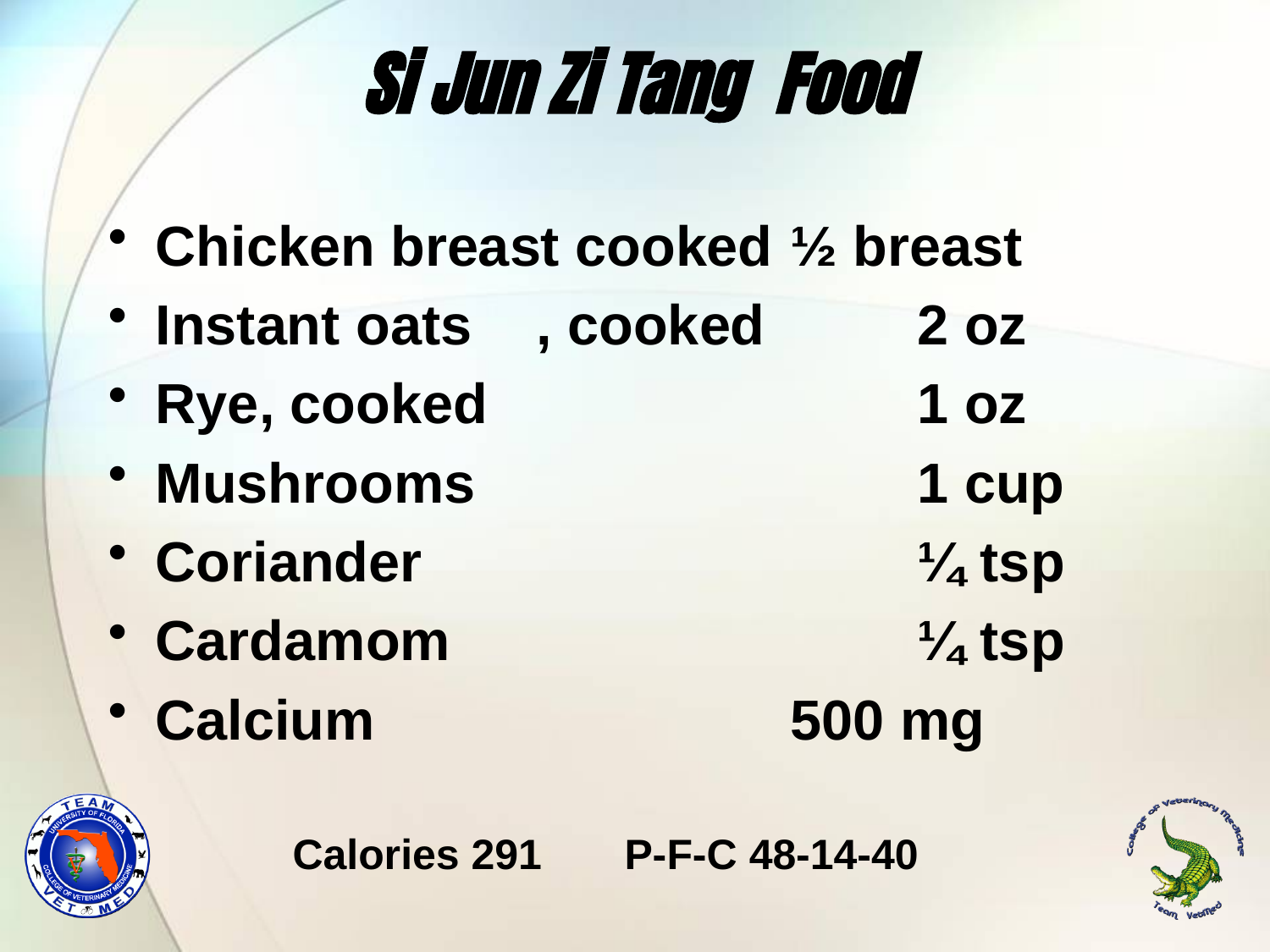

# Si Jun Zi Tang  Food
Chicken breast cooked	½ breast
Instant oats	, cooked		2 oz
Rye, cooked				1 oz
Mushrooms				1 cup
Coriander				¼ tsp
Cardamom				¼ tsp
Calcium				500 mg

Calories 291       P-F-C 48-14-40